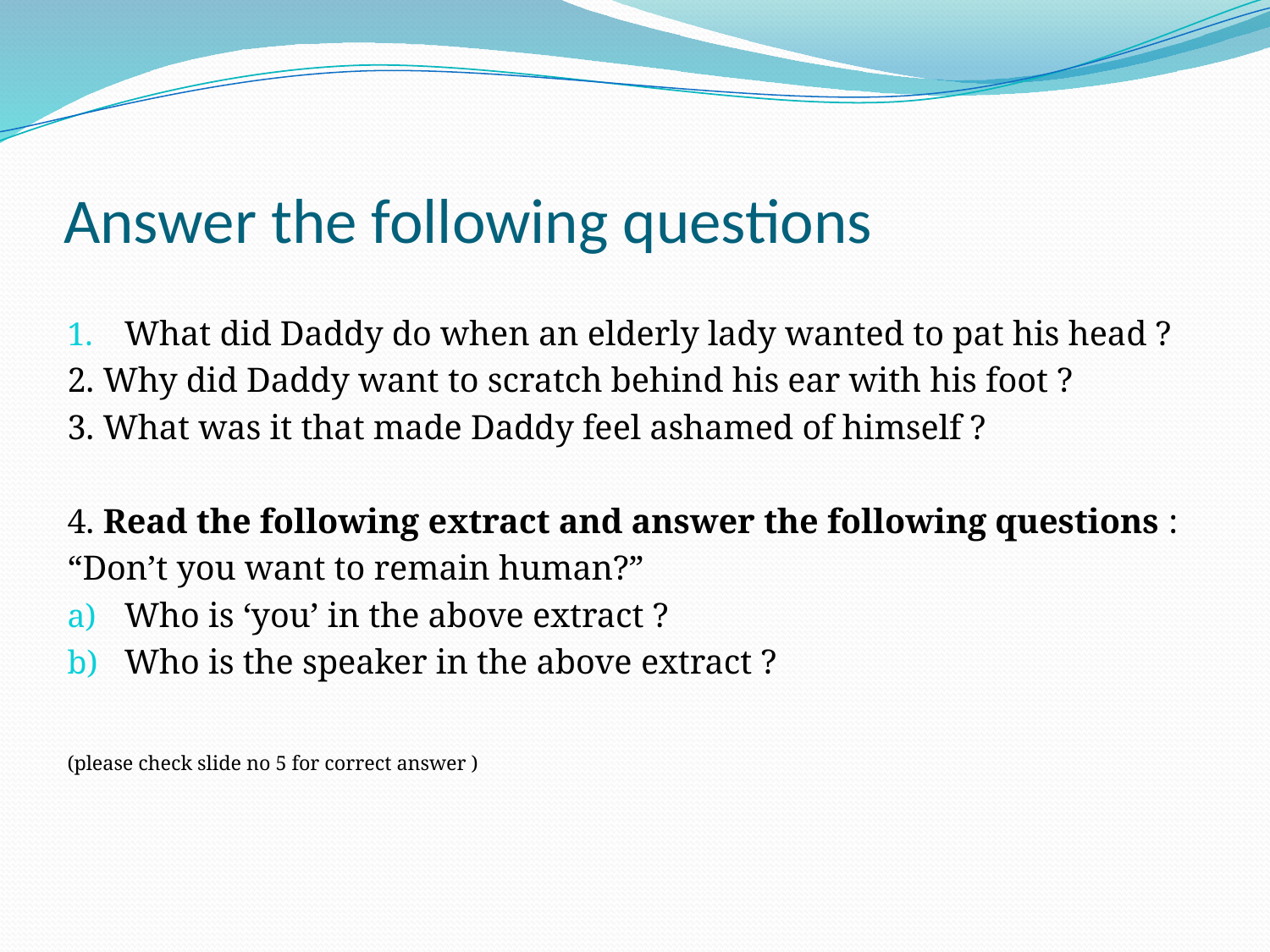

# Answer the following questions
What did Daddy do when an elderly lady wanted to pat his head ?
2. Why did Daddy want to scratch behind his ear with his foot ?
3. What was it that made Daddy feel ashamed of himself ?

4. Read the following extract and answer the following questions :
“Don’t you want to remain human?”
Who is ‘you’ in the above extract ?
Who is the speaker in the above extract ?

(please check slide no 5 for correct answer )